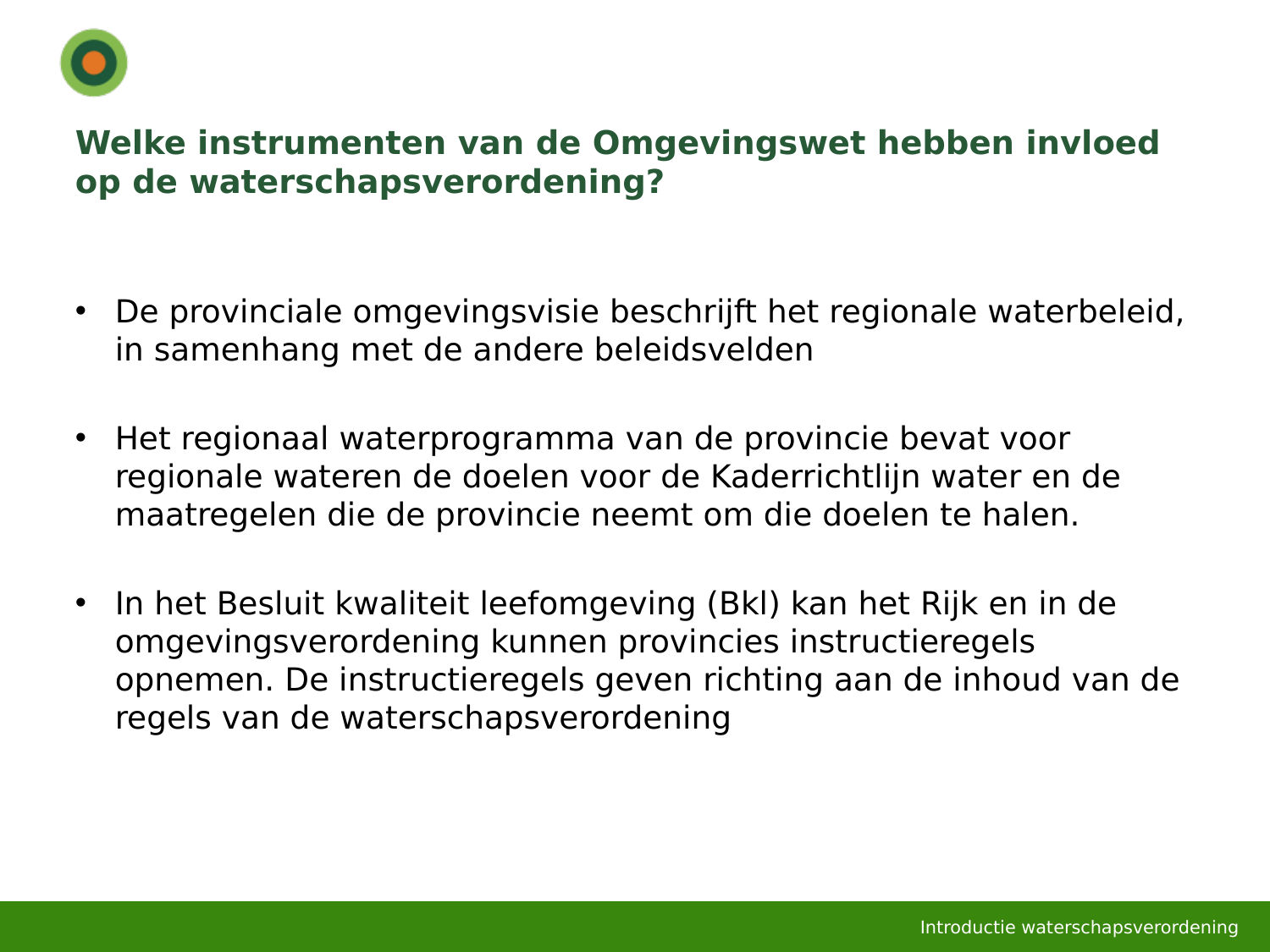

# Welke instrumenten van de Omgevingswet hebben invloed op de waterschapsverordening?

De provinciale omgevingsvisie beschrijft het regionale waterbeleid, in samenhang met de andere beleidsvelden

Het regionaal waterprogramma van de provincie bevat voor regionale wateren de doelen voor de Kaderrichtlijn water en de maatregelen die de provincie neemt om die doelen te halen.

In het Besluit kwaliteit leefomgeving (Bkl) kan het Rijk en in de omgevingsverordening kunnen provincies instructieregels opnemen. De instructieregels geven richting aan de inhoud van de regels van de waterschapsverordening
Introductie waterschapsverordening